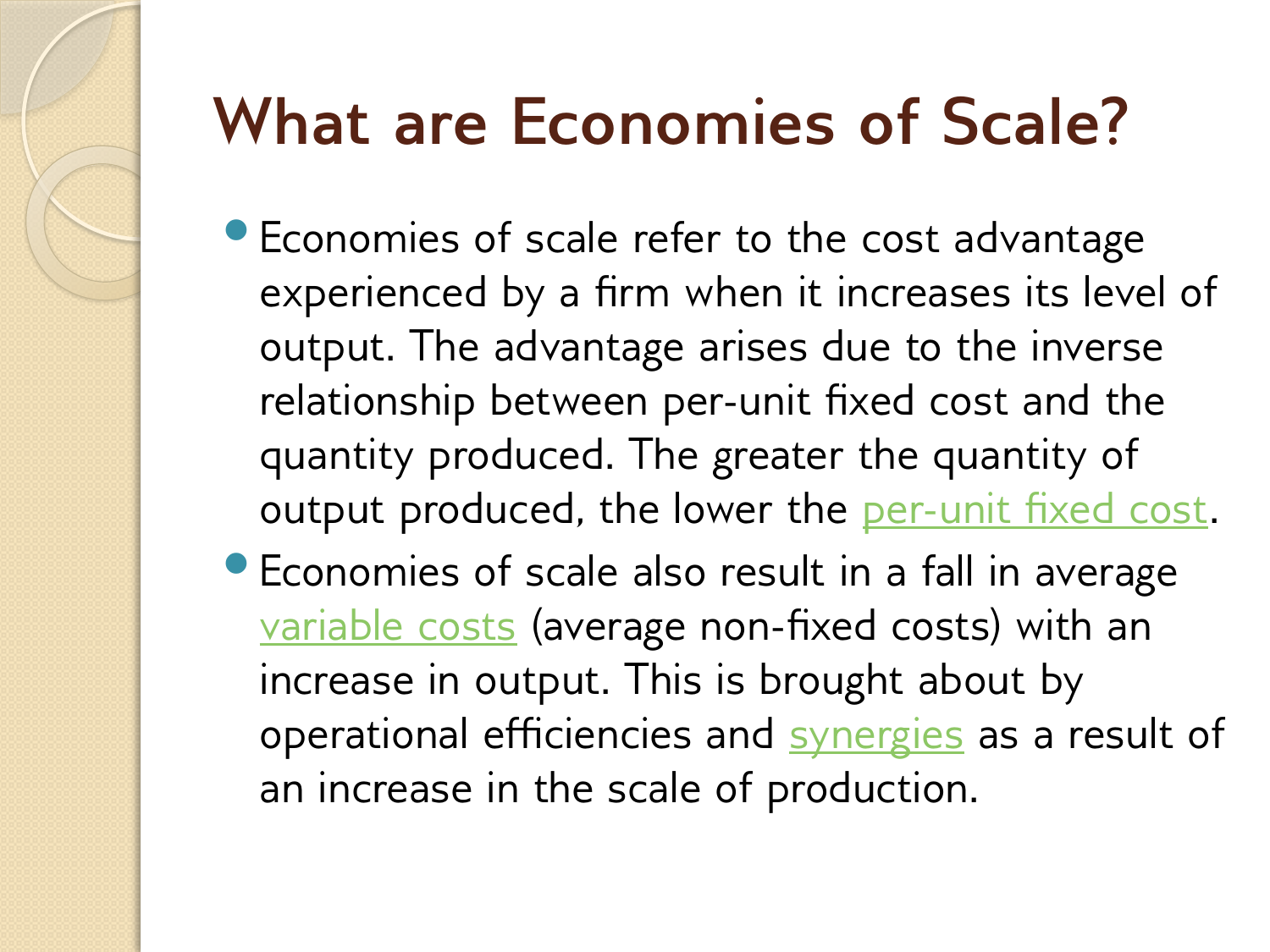

# What are Economies of Scale?
Economies of scale refer to the cost advantage experienced by a firm when it increases its level of output. The advantage arises due to the inverse relationship between per-unit fixed cost and the quantity produced. The greater the quantity of output produced, the lower the per-unit fixed cost.
Economies of scale also result in a fall in average variable costs (average non-fixed costs) with an increase in output. This is brought about by operational efficiencies and synergies as a result of an increase in the scale of production.